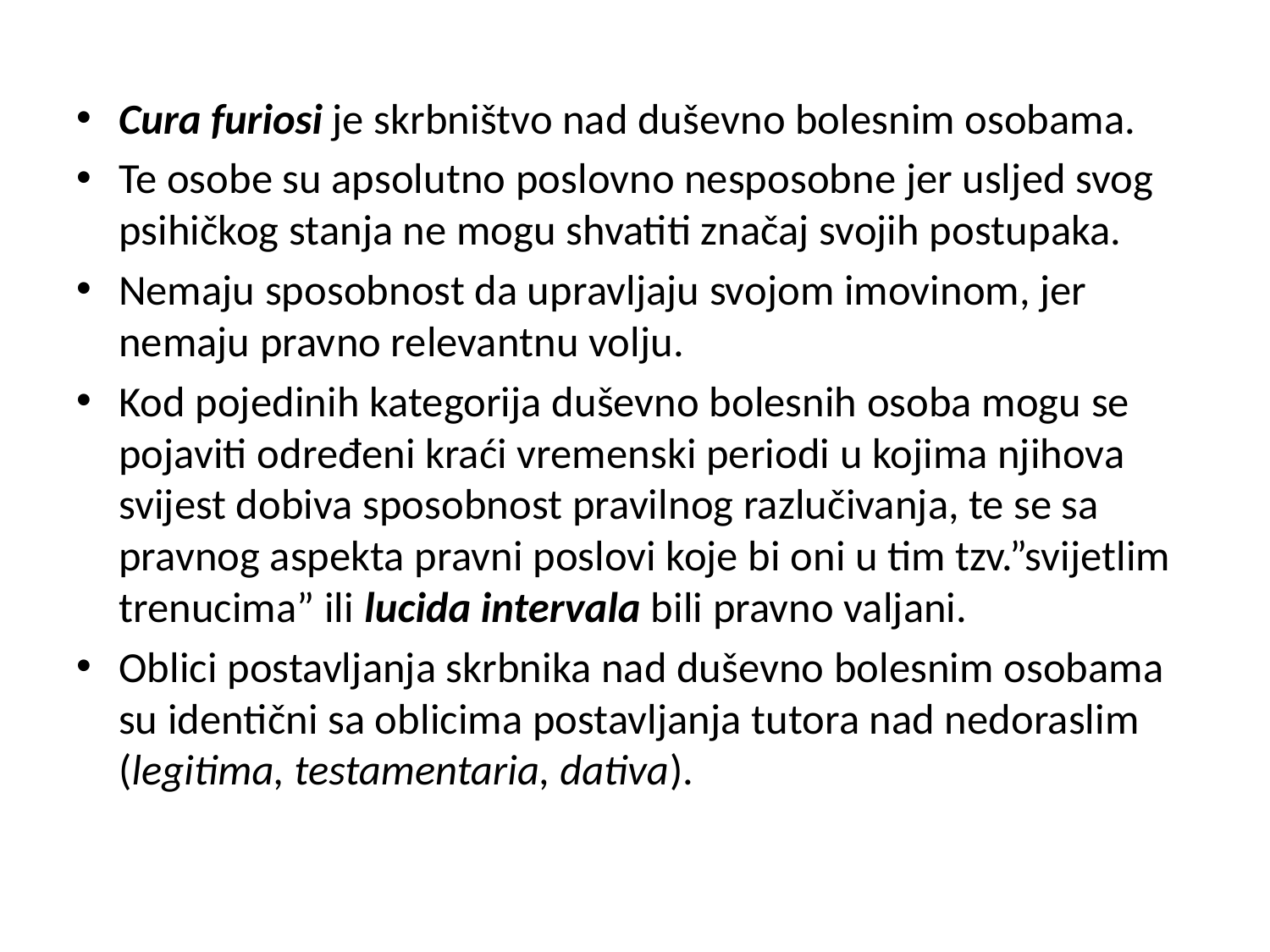

Cura furiosi je skrbništvo nad duševno bolesnim osobama.
Te osobe su apsolutno poslovno nesposobne jer usljed svog psihičkog stanja ne mogu shvatiti značaj svojih postupaka.
Nemaju sposobnost da upravljaju svojom imovinom, jer nemaju pravno relevantnu volju.
Kod pojedinih kategorija duševno bolesnih osoba mogu se pojaviti određeni kraći vremenski periodi u kojima njihova svijest dobiva sposobnost pravilnog razlučivanja, te se sa pravnog aspekta pravni poslovi koje bi oni u tim tzv.”svijetlim trenucima” ili lucida intervala bili pravno valjani.
Oblici postavljanja skrbnika nad duševno bolesnim osobama su identični sa oblicima postavljanja tutora nad nedoraslim (legitima, testamentaria, dativa).